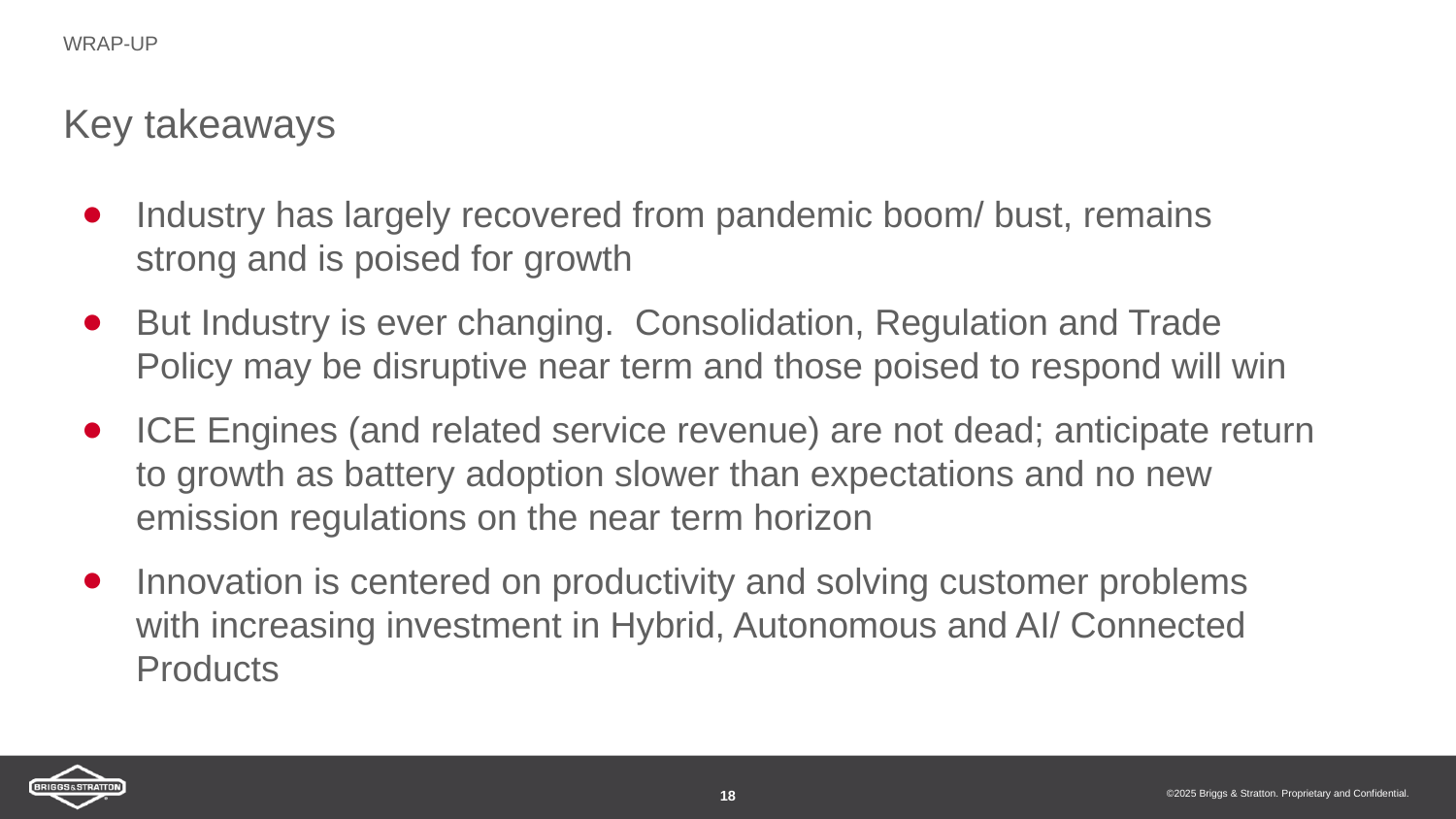

WRAP-UP
Key takeaways

Industry has largely recovered from pandemic boom/ bust, remains strong and is poised for growth
But Industry is ever changing.  Consolidation, Regulation and Trade Policy may be disruptive near term and those poised to respond will win
ICE Engines (and related service revenue) are not dead; anticipate return to growth as battery adoption slower than expectations and no new emission regulations on the near term horizon
Innovation is centered on productivity and solving customer problems with increasing investment in Hybrid, Autonomous and AI/ Connected Products
18